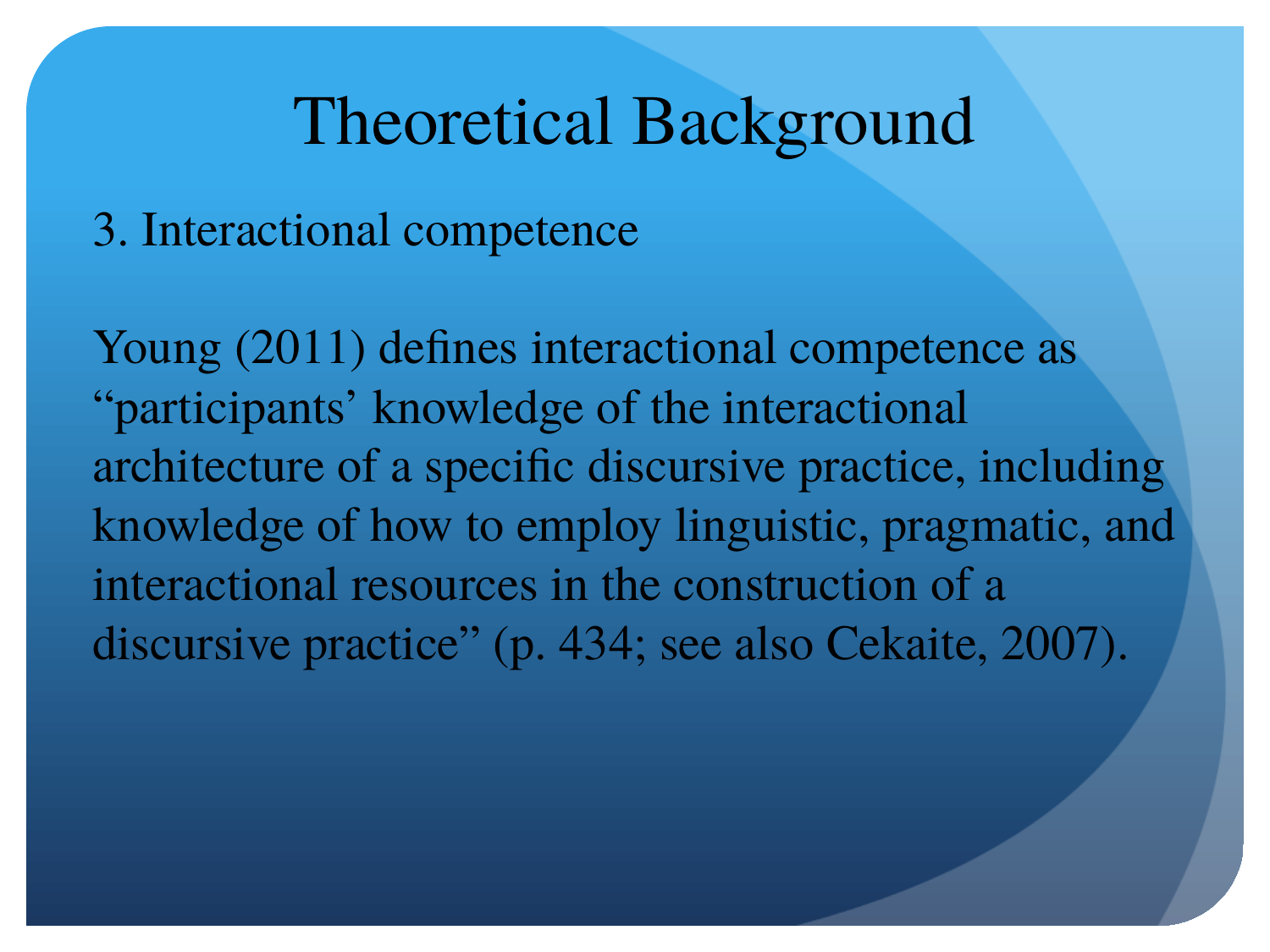

# Theoretical Background
3. Interactional competence

Young (2011) defines interactional competence as “participants’ knowledge of the interactional architecture of a specific discursive practice, including knowledge of how to employ linguistic, pragmatic, and interactional resources in the construction of a discursive practice” (p. 434; see also Cekaite, 2007).